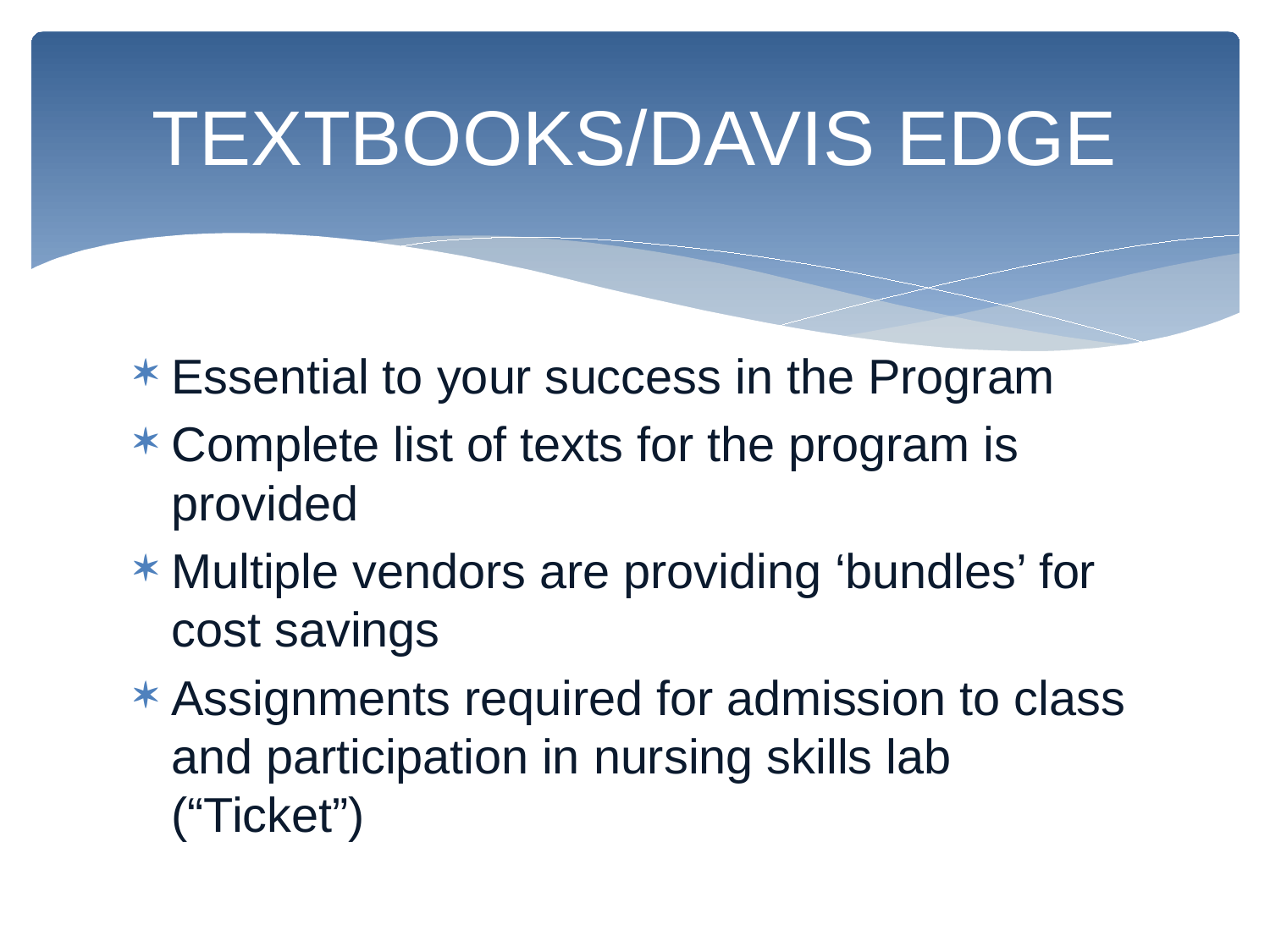

# TEXTBOOKS/DAVIS EDGE
Essential to your success in the Program
Complete list of texts for the program is provided
Multiple vendors are providing ‘bundles’ for cost savings
Assignments required for admission to class and participation in nursing skills lab (“Ticket”)